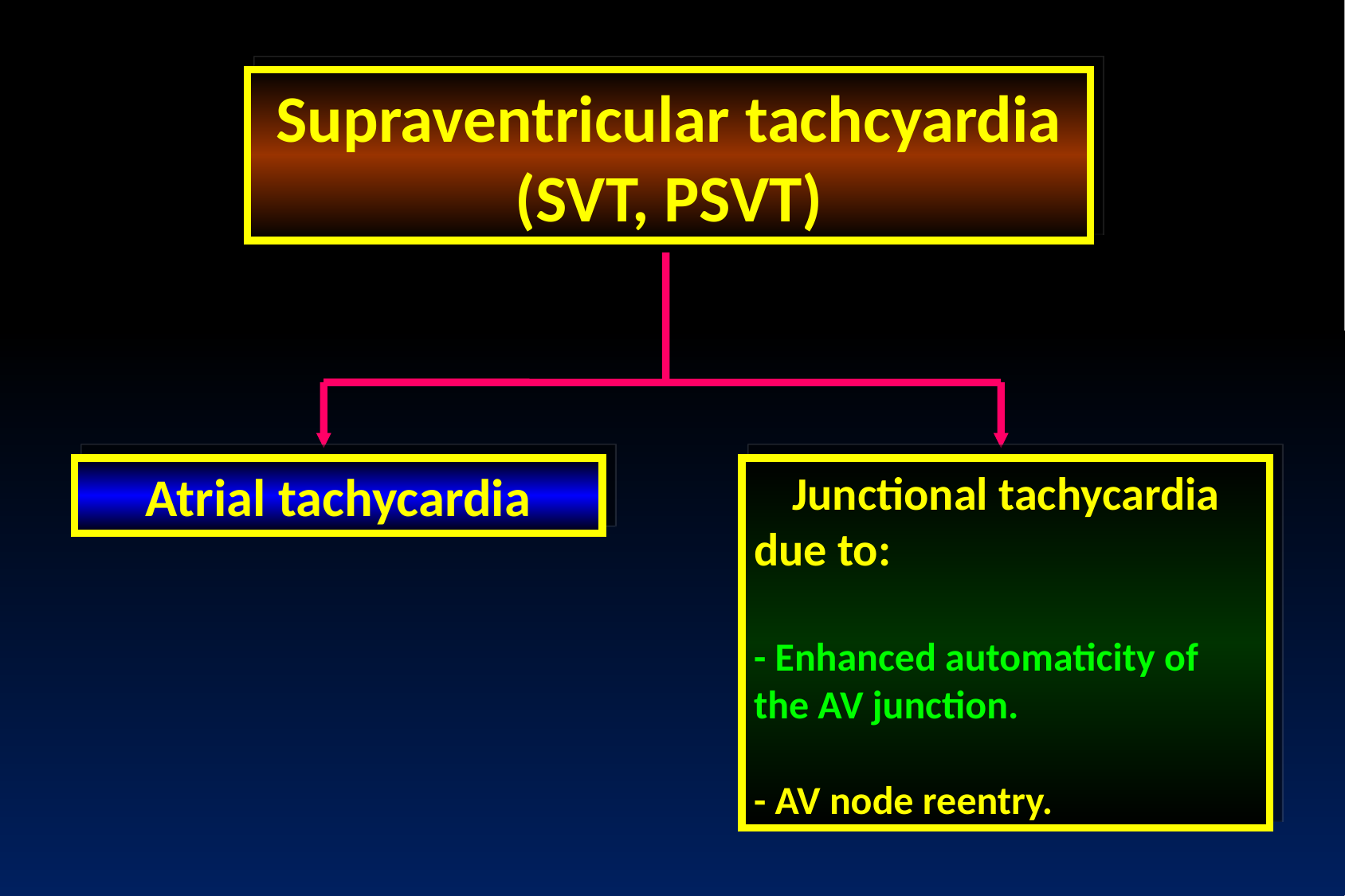

Supraventricular tachcyardia (SVT, PSVT)

Atrial tachycardia
Junctional tachycardia
due to:

- Enhanced automaticity of the AV junction.

- AV node reentry.